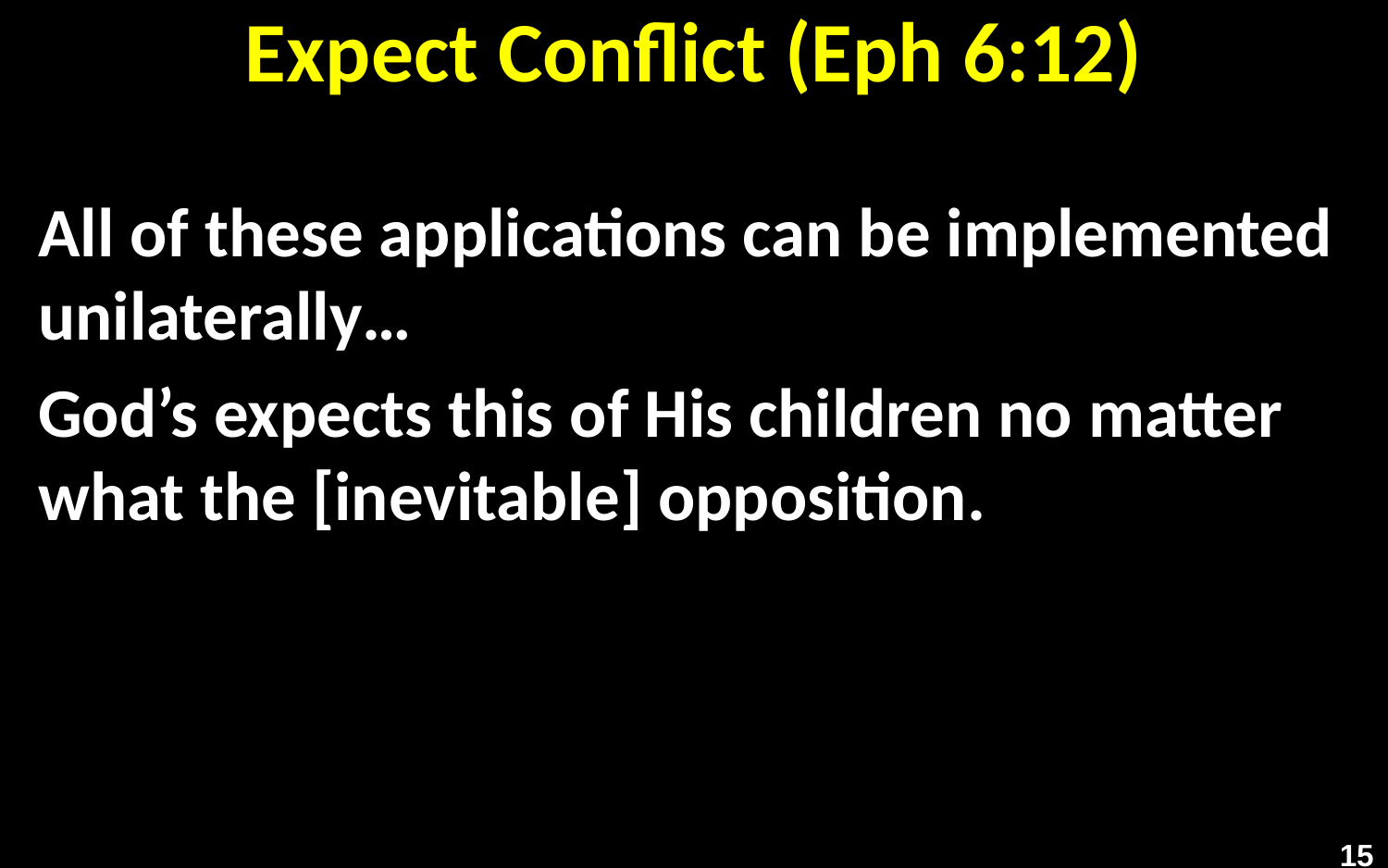

# Expect Conflict (Eph 6:12)
All of these applications can be implemented unilaterally…
God’s expects this of His children no matter what the [inevitable] opposition.
15